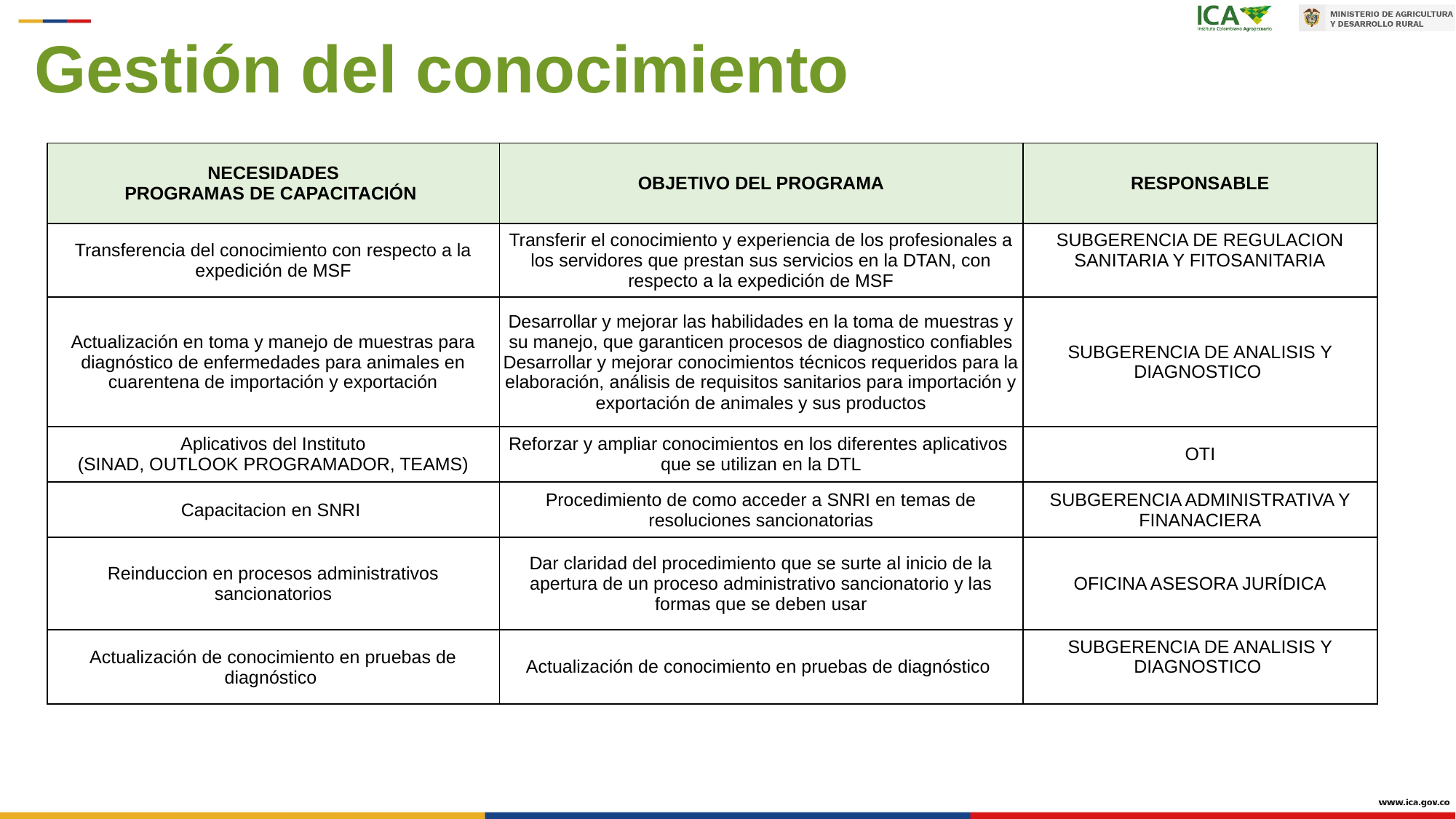

# Gestión del conocimiento
| NECESIDADES PROGRAMAS DE CAPACITACIÓN | OBJETIVO DEL PROGRAMA | RESPONSABLE |
| --- | --- | --- |
| Transferencia del conocimiento con respecto a la expedición de MSF | Transferir el conocimiento y experiencia de los profesionales a los servidores que prestan sus servicios en la DTAN, con respecto a la expedición de MSF | SUBGERENCIA DE REGULACION SANITARIA Y FITOSANITARIA |
| Actualización en toma y manejo de muestras para diagnóstico de enfermedades para animales en cuarentena de importación y exportación | Desarrollar y mejorar las habilidades en la toma de muestras y su manejo, que garanticen procesos de diagnostico confiables Desarrollar y mejorar conocimientos técnicos requeridos para la elaboración, análisis de requisitos sanitarios para importación y exportación de animales y sus productos | SUBGERENCIA DE ANALISIS Y DIAGNOSTICO |
| Aplicativos del Instituto (SINAD, OUTLOOK PROGRAMADOR, TEAMS) | Reforzar y ampliar conocimientos en los diferentes aplicativos que se utilizan en la DTL | OTI |
| Capacitacion en SNRI | Procedimiento de como acceder a SNRI en temas de resoluciones sancionatorias | SUBGERENCIA ADMINISTRATIVA Y FINANACIERA |
| Reinduccion en procesos administrativos sancionatorios | Dar claridad del procedimiento que se surte al inicio de la apertura de un proceso administrativo sancionatorio y las formas que se deben usar | OFICINA ASESORA JURÍDICA |
| Actualización de conocimiento en pruebas de diagnóstico | Actualización de conocimiento en pruebas de diagnóstico | SUBGERENCIA DE ANALISIS Y DIAGNOSTICO |